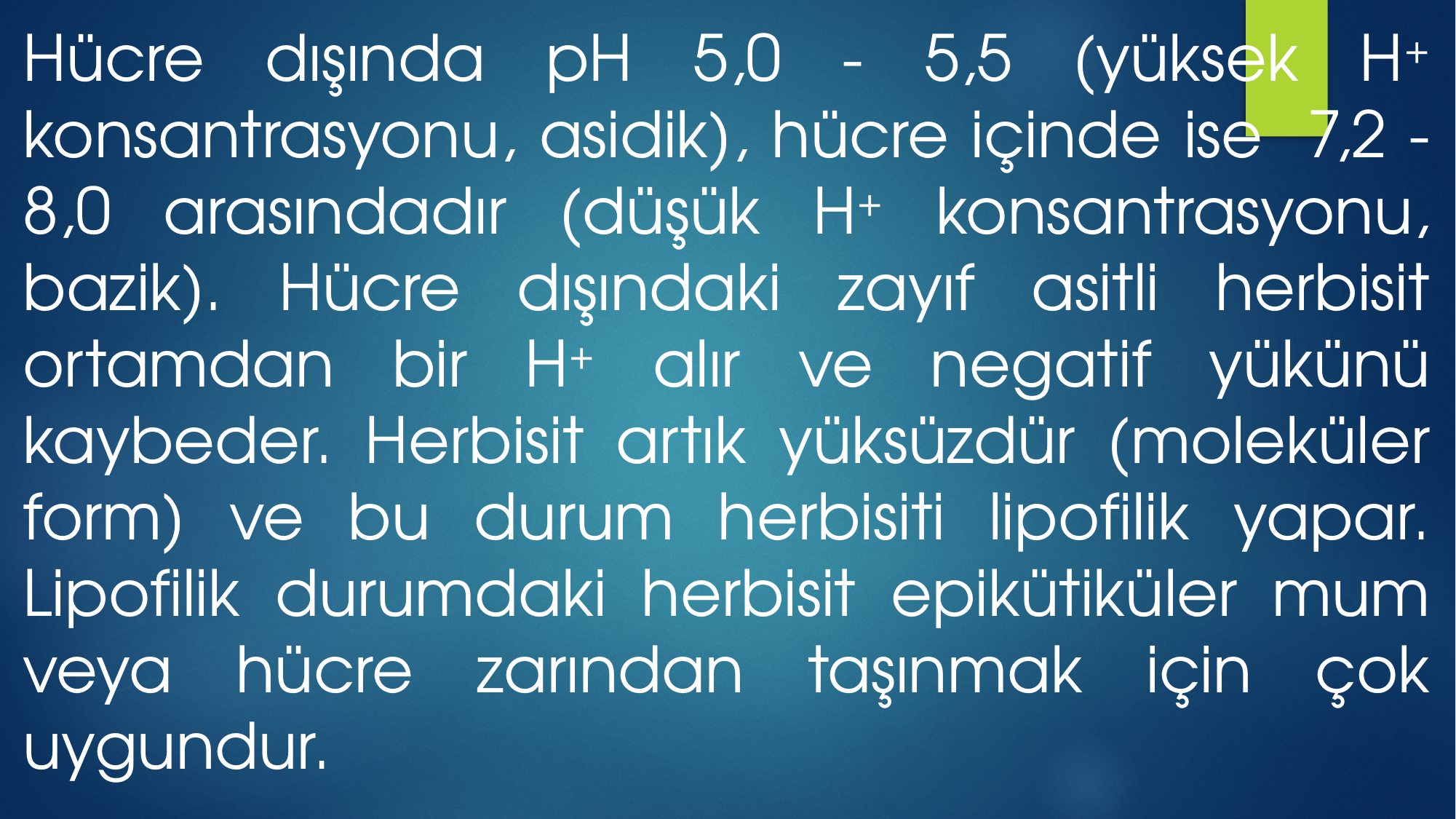

Hücre dışında pH 5,0 - 5,5 (yüksek H+ konsantrasyonu, asidik), hücre içinde ise  7,2 - 8,0 arasındadır (düşük H+ konsantrasyonu, bazik). Hücre dışındaki zayıf asitli herbisit ortamdan bir H+ alır ve negatif yükünü kaybeder. Herbisit artık yüksüzdür (moleküler form) ve bu durum herbisiti lipofilik yapar. Lipofilik durumdaki herbisit epikütiküler mum veya hücre zarından taşınmak için çok uygundur.